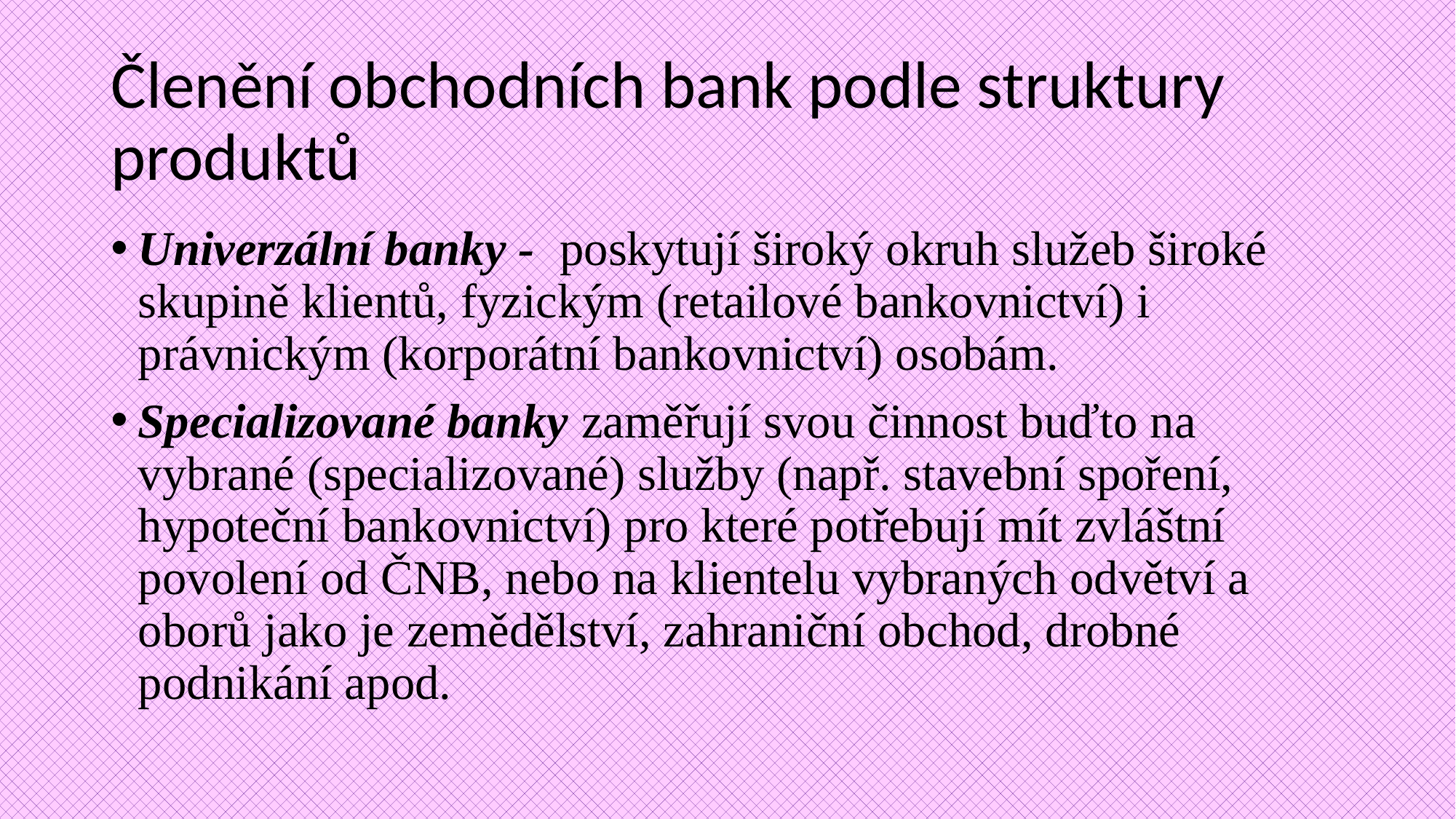

# Členění obchodních bank podle struktury produktů
Univerzální banky -  poskytují široký okruh služeb široké skupině klientů, fyzickým (retailové bankovnictví) i právnickým (korporátní bankovnictví) osobám.
Specializované banky zaměřují svou činnost buďto na vybrané (specializované) služby (např. stavební spoření, hypoteční bankovnictví) pro které potřebují mít zvláštní povolení od ČNB, nebo na klientelu vybraných odvětví a oborů jako je zemědělství, zahraniční obchod, drobné podnikání apod.